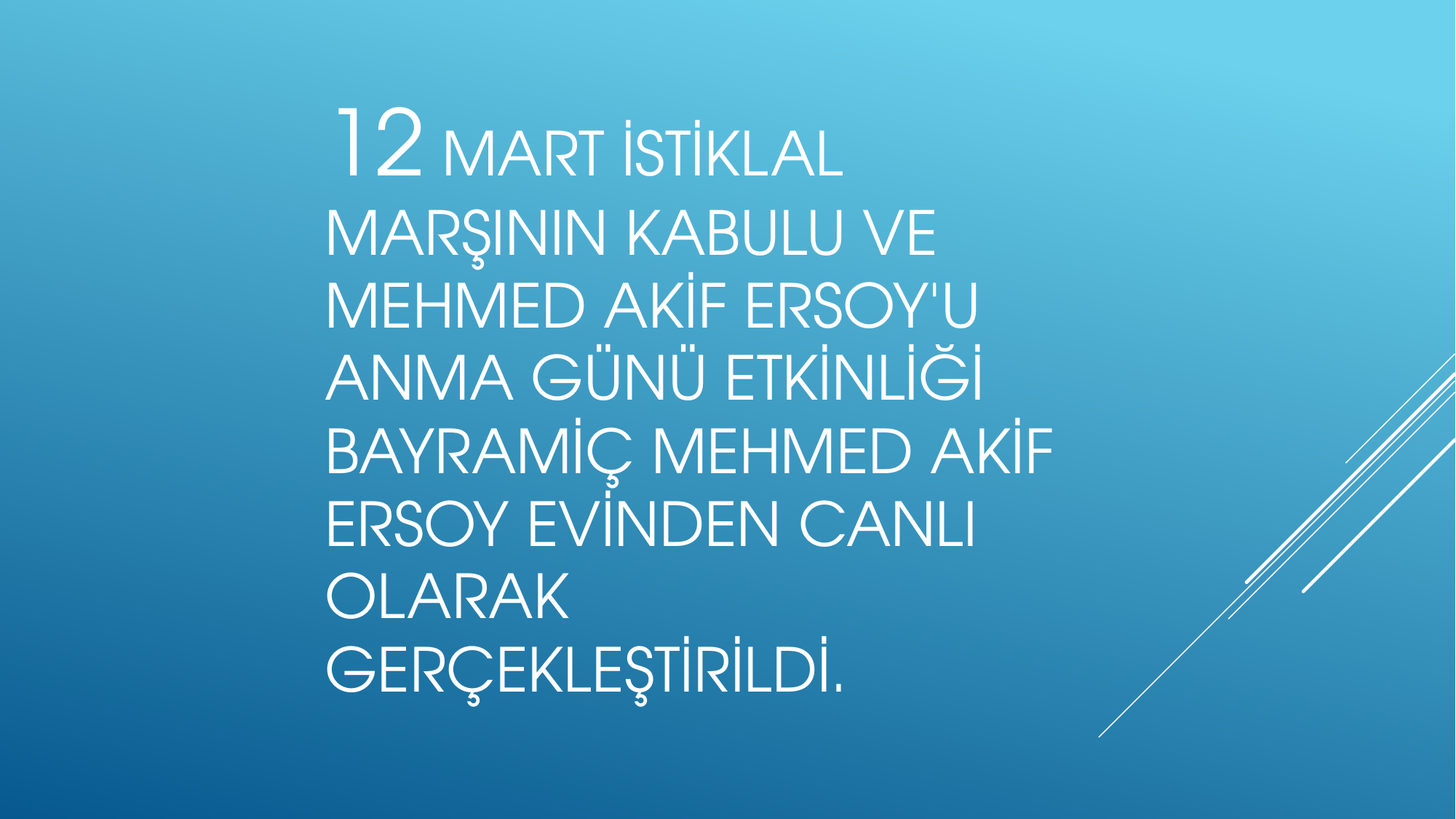

12 MART İSTİKLAL MARŞININ KABULU VE MEHMED AKİF ERSOY'U ANMA GÜNÜ ETKİNLİĞİ BAYRAMİÇ MEHMED AKİF ERSOY EVİNDEN CANLI OLARAK GERÇEKLEŞTİRİLDİ.